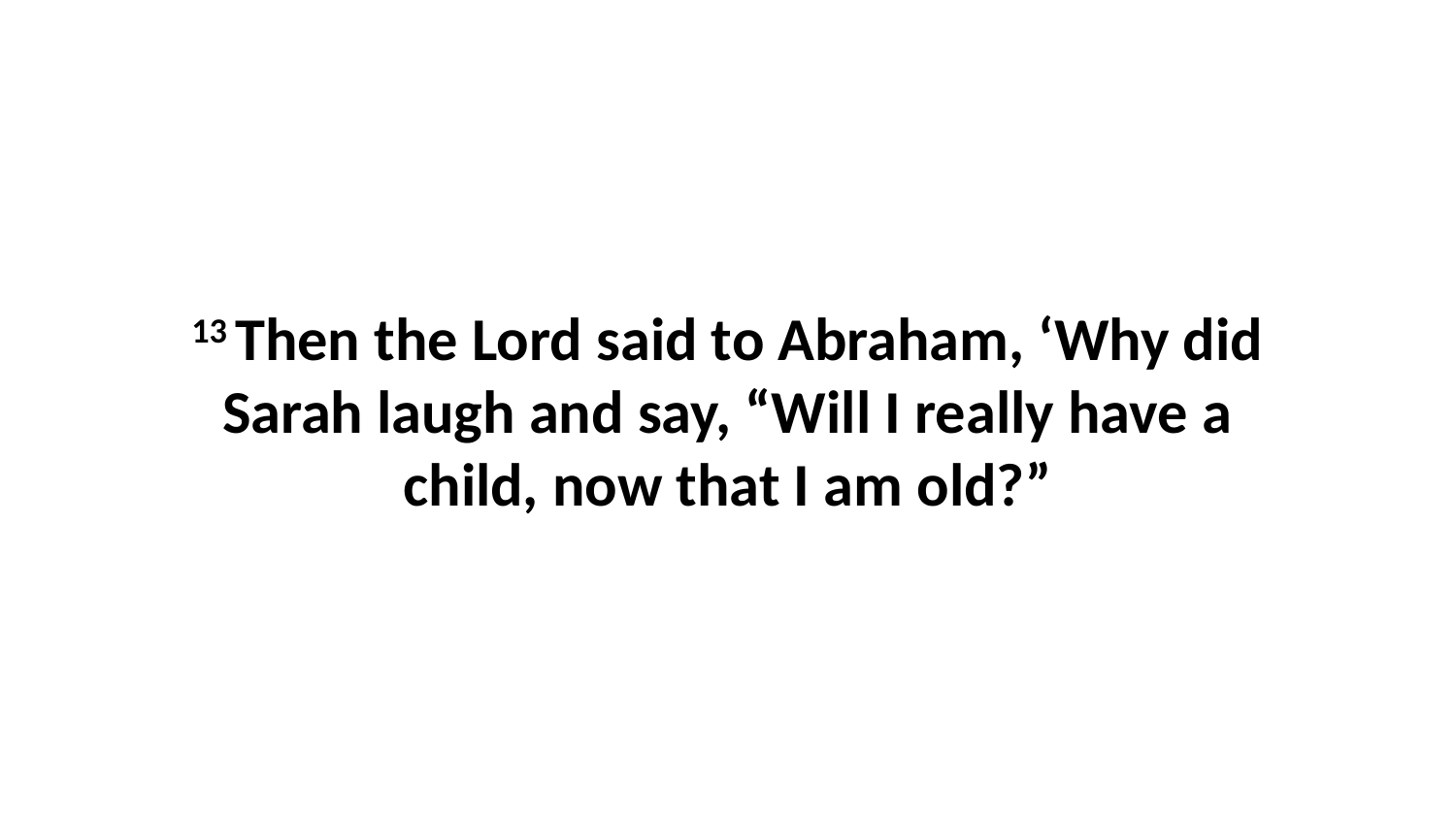

13 Then the Lord said to Abraham, ‘Why did Sarah laugh and say, “Will I really have a child, now that I am old?”